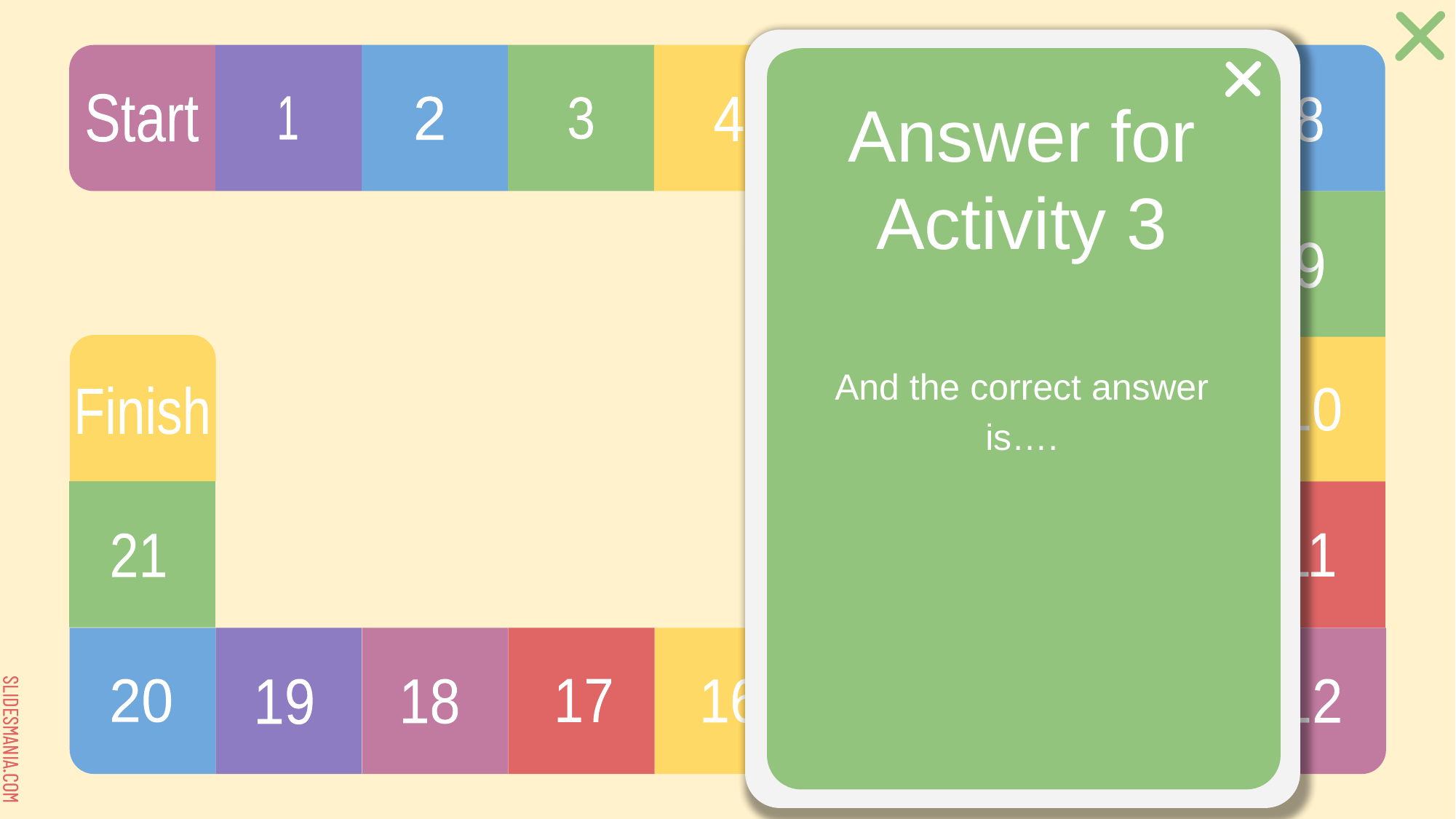

# Answer for Activity 3
And the correct answer is….